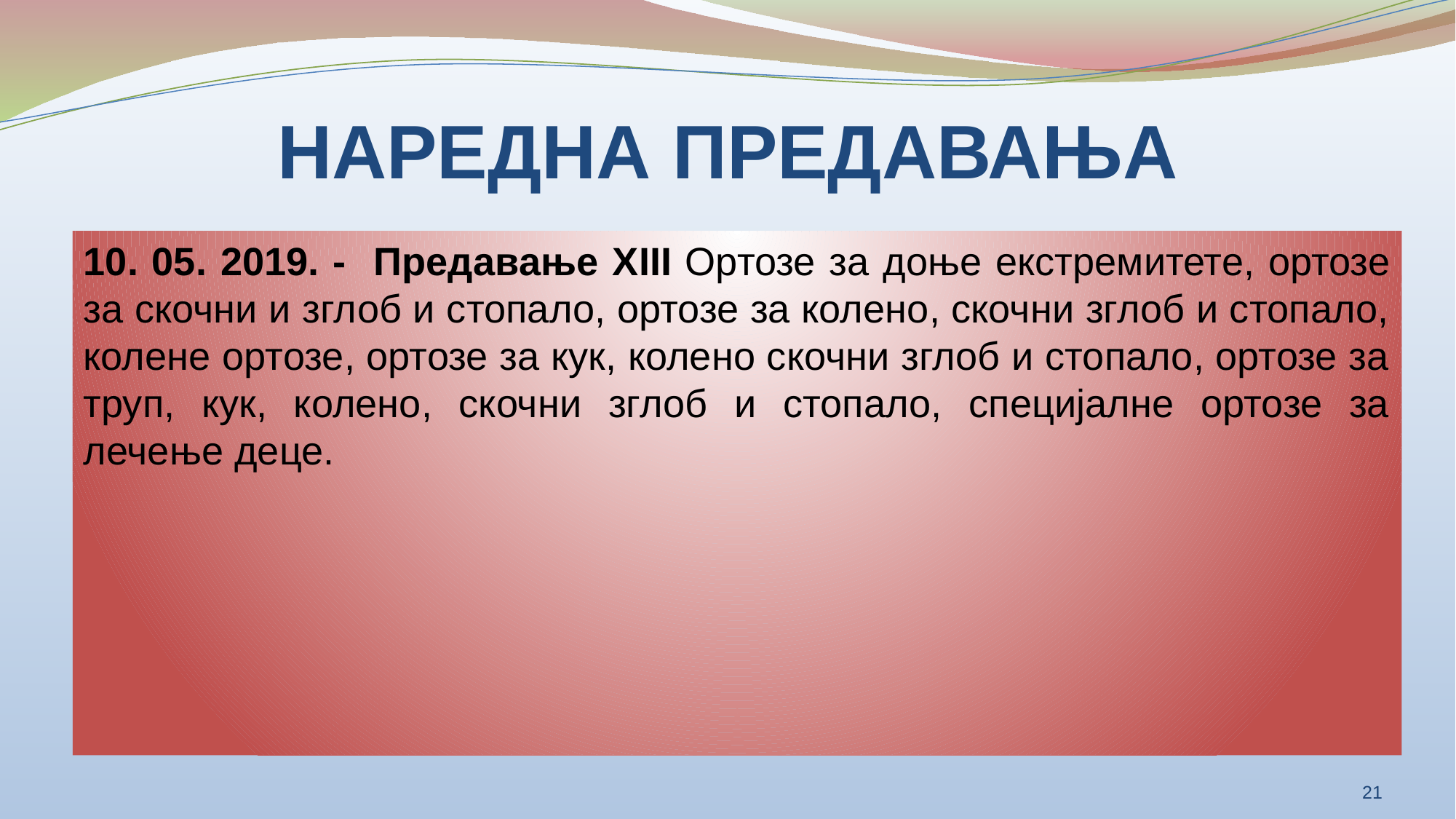

# НАРЕДНА ПРЕДАВАЊА
10. 05. 2019. -  Предавање XIII Ортозе за доње екстремитете, ортозе за скочни и зглоб и стопало, ортозе за колено, скочни зглоб и стопало, колене ортозе, ортозе за кук, колено скочни зглоб и стопало, ортозе за труп, кук, колено, скочни зглоб и стопало, специјалне ортозе за лечење деце.

21